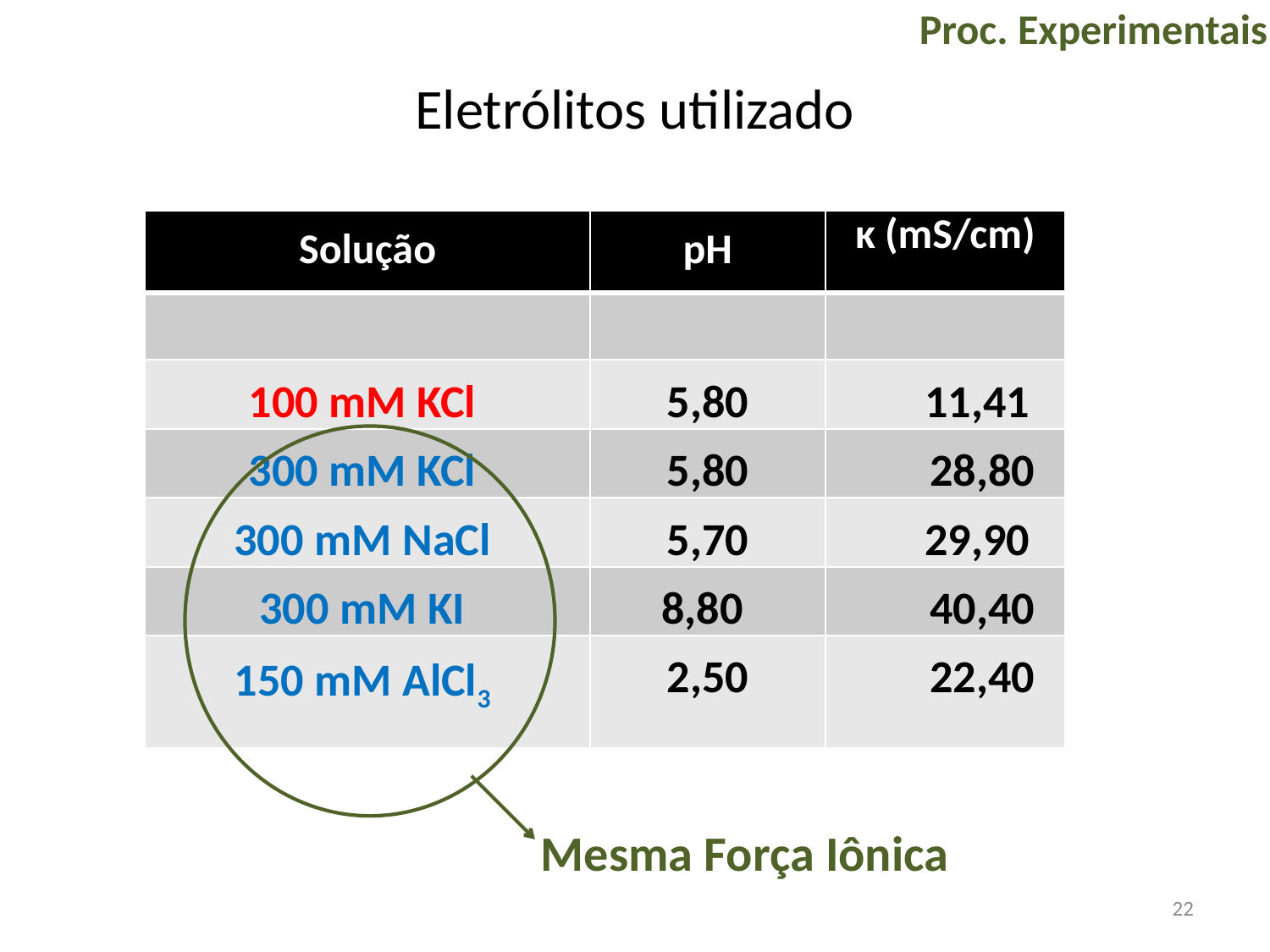

Proc. Experimentais
Eletrólitos utilizado
| Solução | pH | κ (mS/cm) |
| --- | --- | --- |
|  |  |  |
| 100 mM KCl | 5,80 | 11,41 |
| 300 mM KCl | 5,80 | 28,80 |
| 300 mM NaCl | 5,70 | 29,90 |
| 300 mM KI | 8,80 | 40,40 |
| 150 mM AlCl3 | 2,50 | 22,40 |

Mesma Força Iônica
22